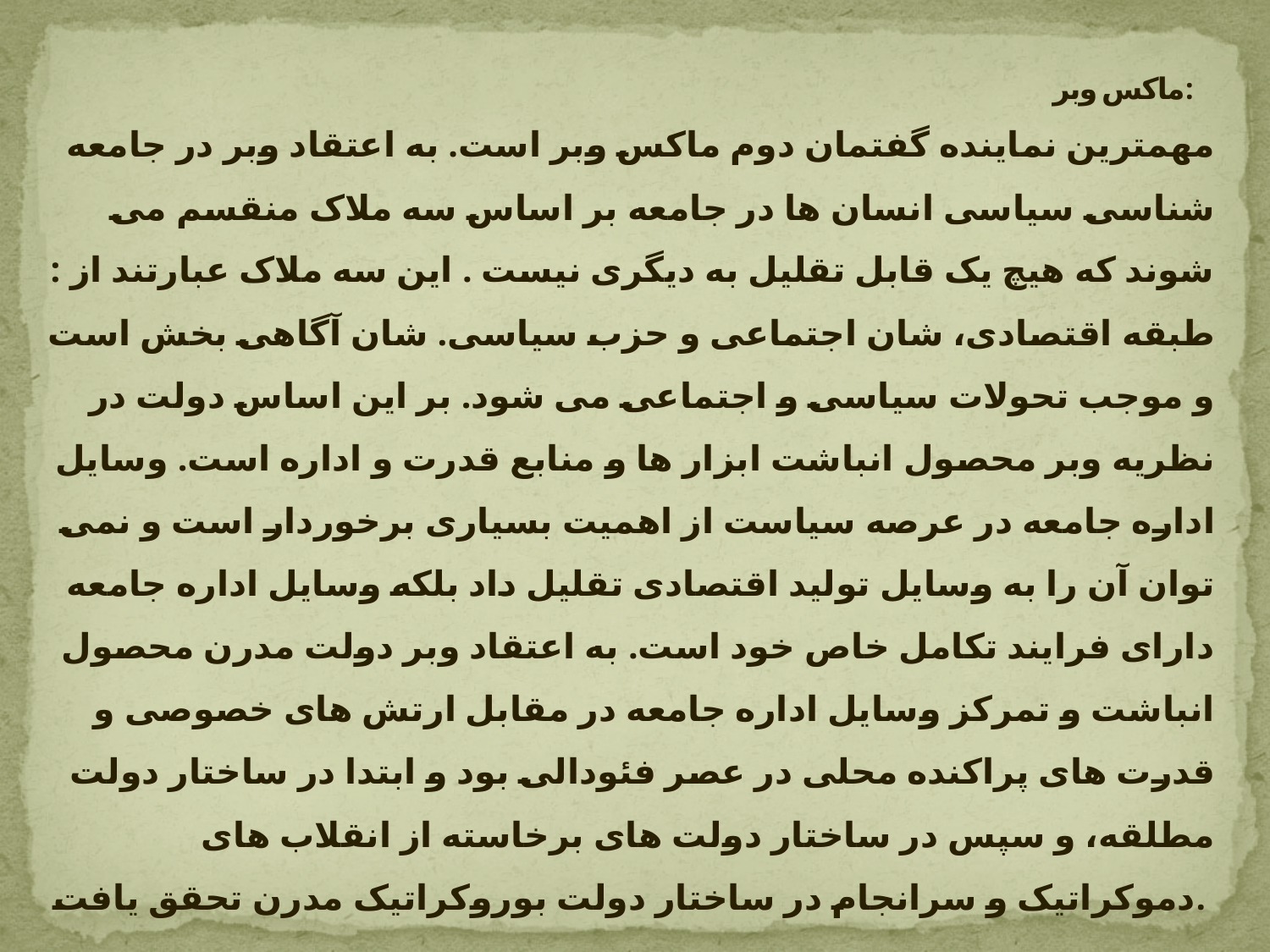

# ماکس وبر:
مهمترین نماینده گفتمان دوم ماکس وبر است. به اعتقاد وبر در جامعه شناسی سیاسی انسان ها در جامعه بر اساس سه ملاک منقسم می شوند که هیچ یک قابل تقلیل به دیگری نیست . این سه ملاک عبارتند از : طبقه اقتصادی، شان اجتماعی و حزب سیاسی. شان آگاهی بخش است و موجب تحولات سیاسی و اجتماعی می شود. بر این اساس دولت در نظریه وبر محصول انباشت ابزار ها و منابع قدرت و اداره است. وسایل اداره جامعه در عرصه سیاست از اهمیت بسیاری برخوردار است و نمی توان آن را به وسایل تولید اقتصادی تقلیل داد بلکه وسایل اداره جامعه دارای فرایند تکامل خاص خود است. به اعتقاد وبر دولت مدرن محصول انباشت و تمرکز وسایل اداره جامعه در مقابل ارتش های خصوصی و قدرت های پراکنده محلی در عصر فئودالی بود و ابتدا در ساختار دولت مطلقه، و سپس در ساختار دولت های برخاسته از انقلاب های دموکراتیک و سرانجام در ساختار دولت بوروکراتیک مدرن تحقق یافت.